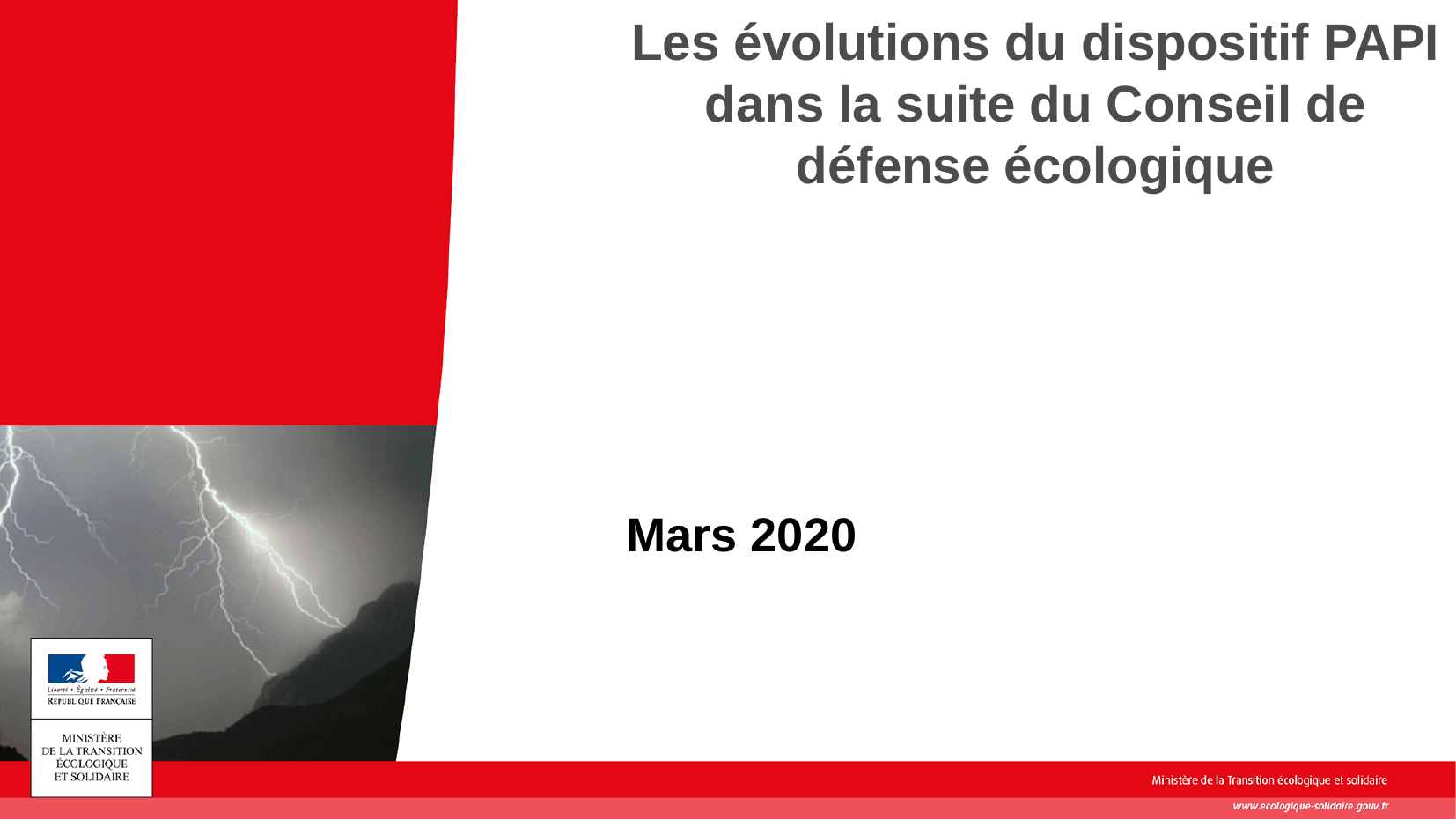

Les évolutions du dispositif PAPI dans la suite du Conseil de défense écologique

Mars 2020